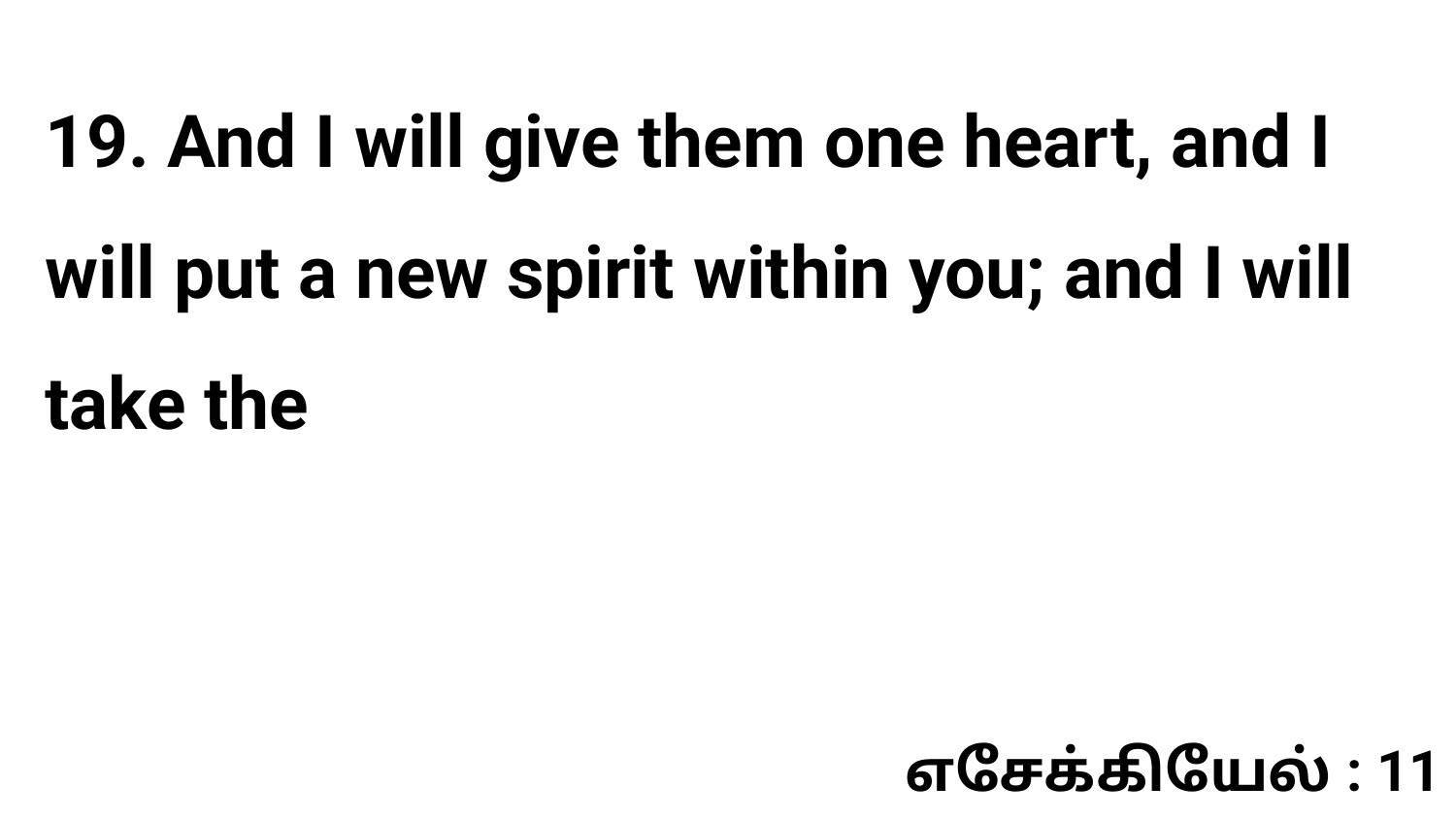

19. And I will give them one heart, and I will put a new spirit within you; and I will take the
எசேக்கியேல் : 11